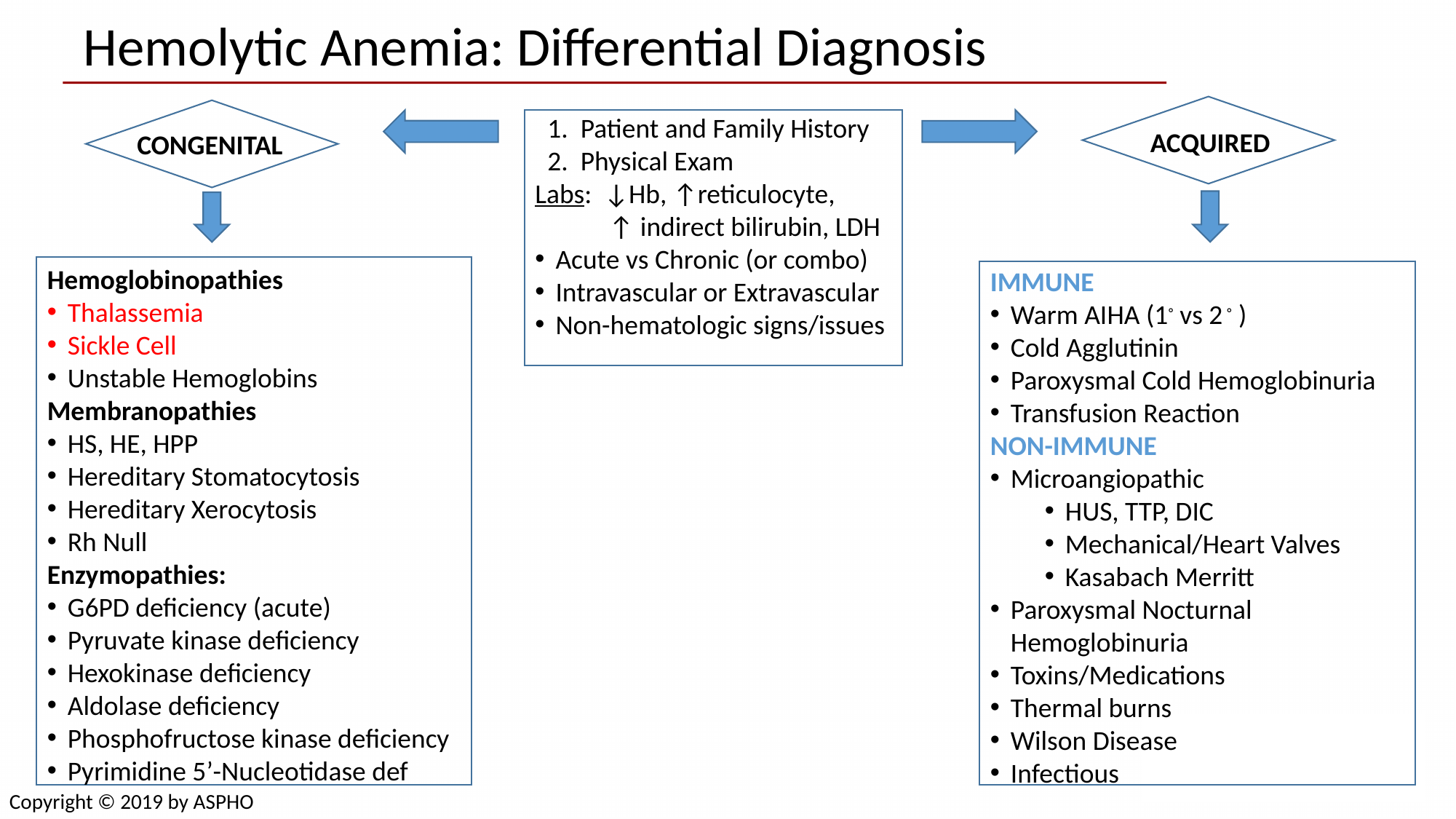

# Hemolytic Anemia: Differential Diagnosis

  1.  Patient and Family History
  2.  Physical Exam
Labs:  ↓Hb, ↑reticulocyte,
            ↑ indirect bilirubin, LDH
Acute vs Chronic (or combo)
Intravascular or Extravascular
Non-hematologic signs/issues

ACQUIRED
CONGENITAL

Hemoglobinopathies
Thalassemia
Sickle Cell
Unstable Hemoglobins
Membranopathies
HS, HE, HPP
Hereditary Stomatocytosis
Hereditary Xerocytosis
Rh Null
Enzymopathies:
G6PD deficiency (acute)
Pyruvate kinase deficiency
Hexokinase deficiency
Aldolase deficiency
Phosphofructose kinase deficiency
Pyrimidine 5’-Nucleotidase def

IMMUNE
Warm AIHA (1◦ vs 2 ◦ )
Cold Agglutinin
Paroxysmal Cold Hemoglobinuria
Transfusion Reaction
NON-IMMUNE
Microangiopathic
HUS, TTP, DIC
Mechanical/Heart Valves
Kasabach Merritt
Paroxysmal Nocturnal Hemoglobinuria
Toxins/Medications
Thermal burns
Wilson Disease
Infectious

Copyright © 2019 by ASPHO